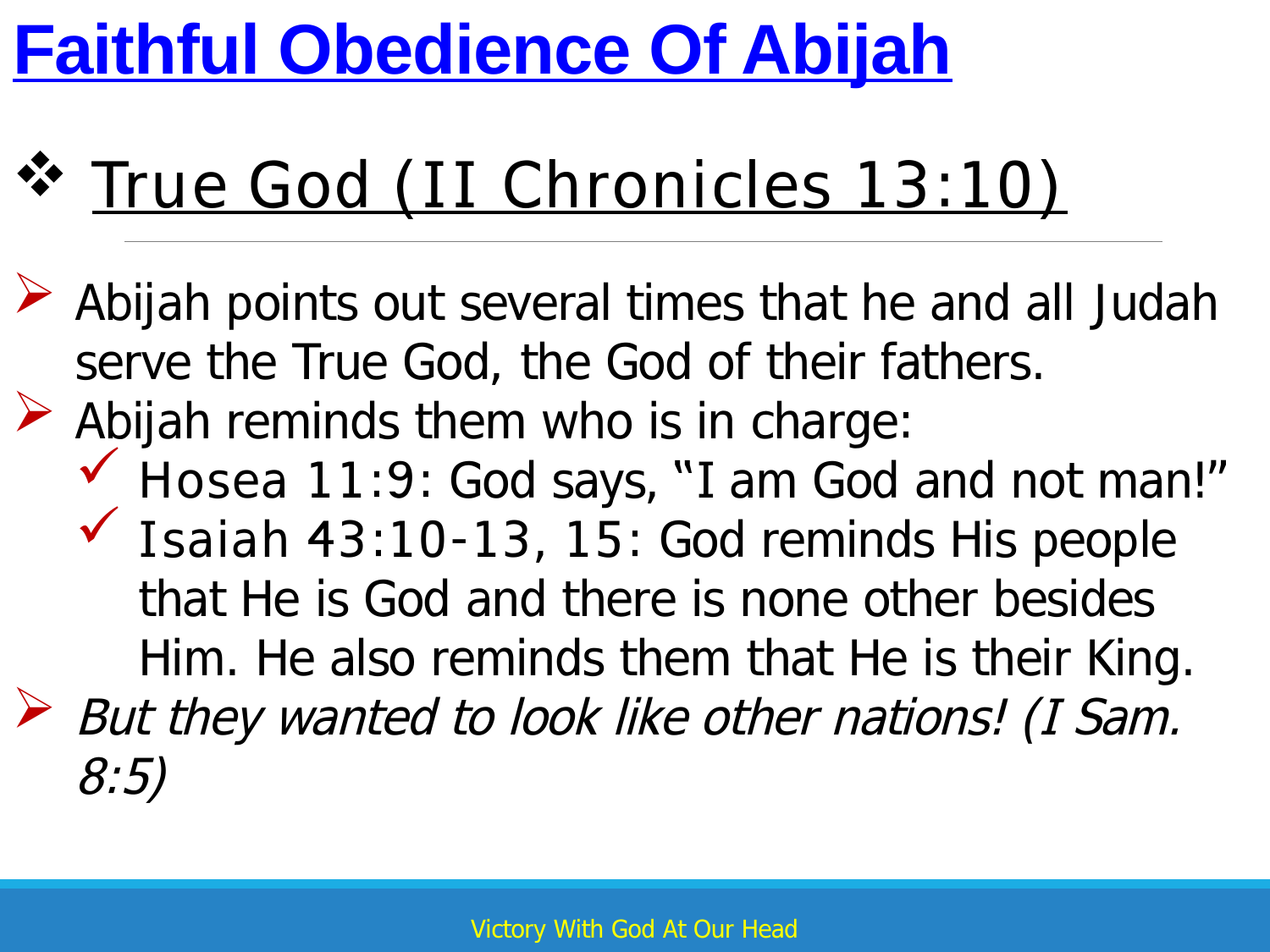

# Faithful Obedience Of Abijah
True God (II Chronicles 13:10)

Abijah points out several times that he and all Judah serve the True God, the God of their fathers.
Abijah reminds them who is in charge:
Hosea 11:9: God says, “I am God and not man!”
Isaiah 43:10-13, 15: God reminds His people that He is God and there is none other besides Him. He also reminds them that He is their King.
But they wanted to look like other nations! (I Sam. 8:5)
Victory With God At Our Head